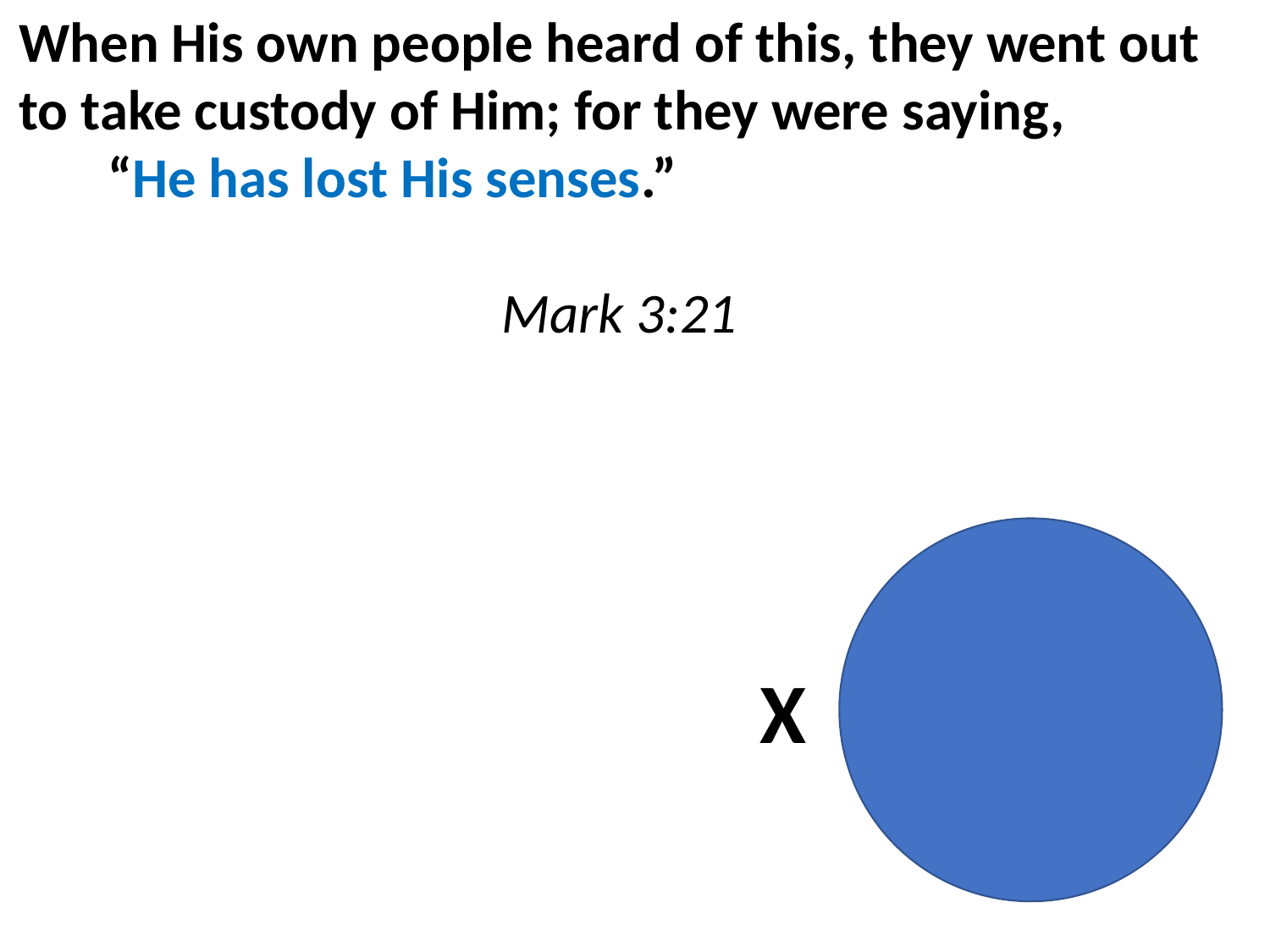

When His own people heard of this, they went out to take custody of Him; for they were saying,                      “He has lost His senses.”
												        Mark 3:21

X